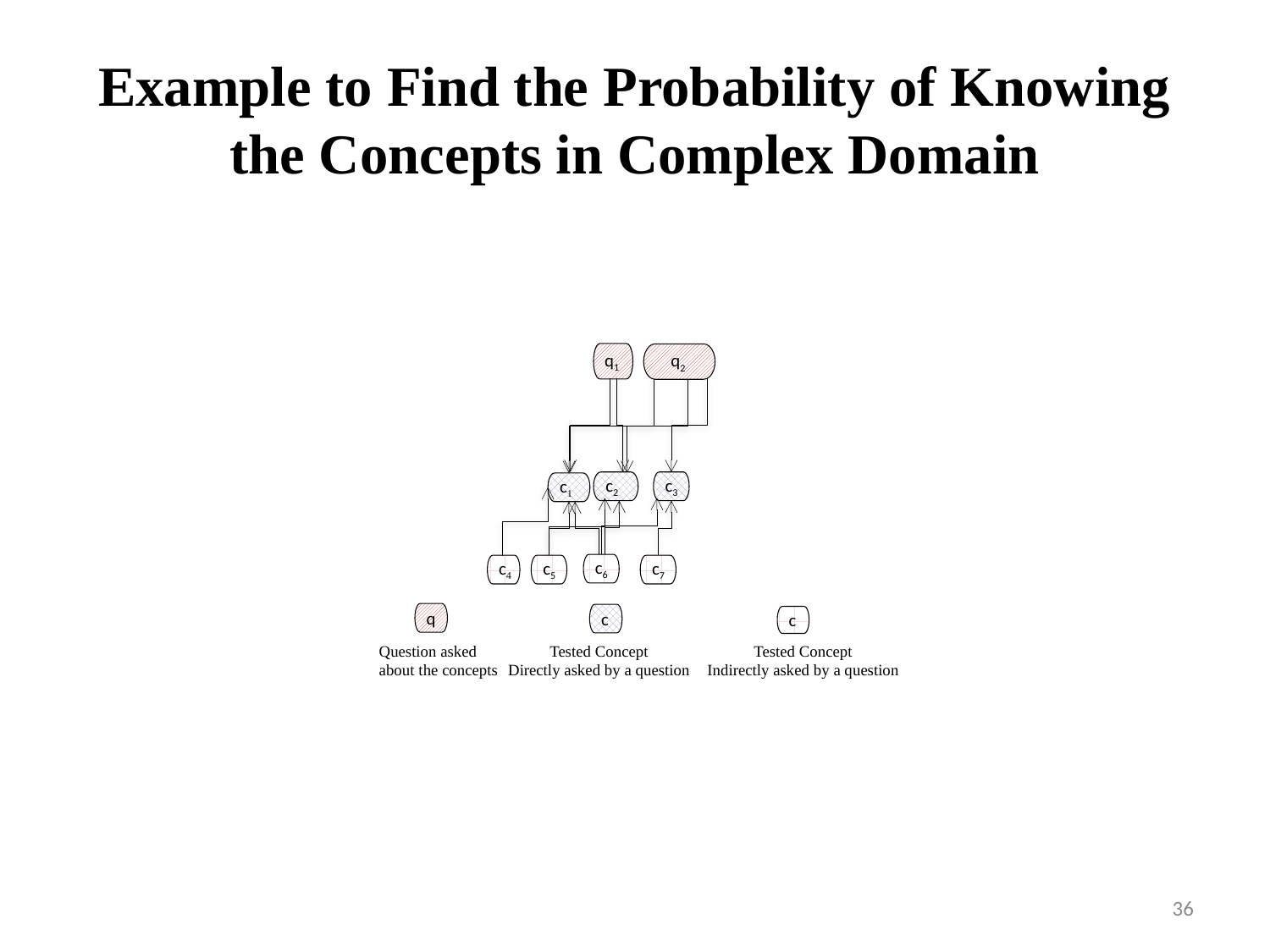

Example to Find the Probability of Knowing the Concepts in Complex Domain
q1
q2
c3
c2
c1
c6
c5
c7
c4
q
c
Tested Concept
Directly asked by a question
c
Tested Concept
Indirectly asked by a question
Question asked about the concepts
36